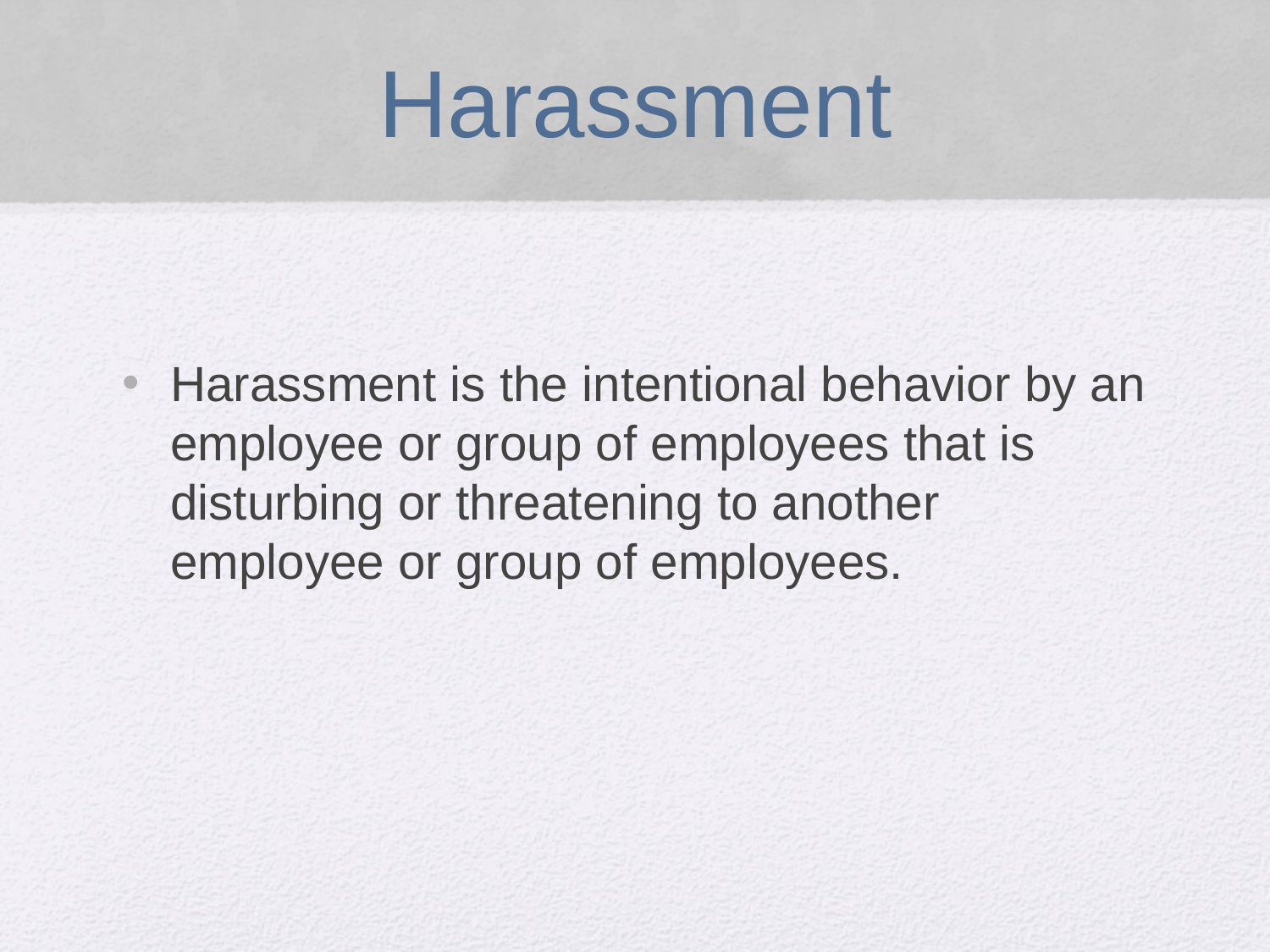

# Harassment

Harassment is the intentional behavior by an employee or group of employees that is disturbing or threatening to another employee or group of employees.